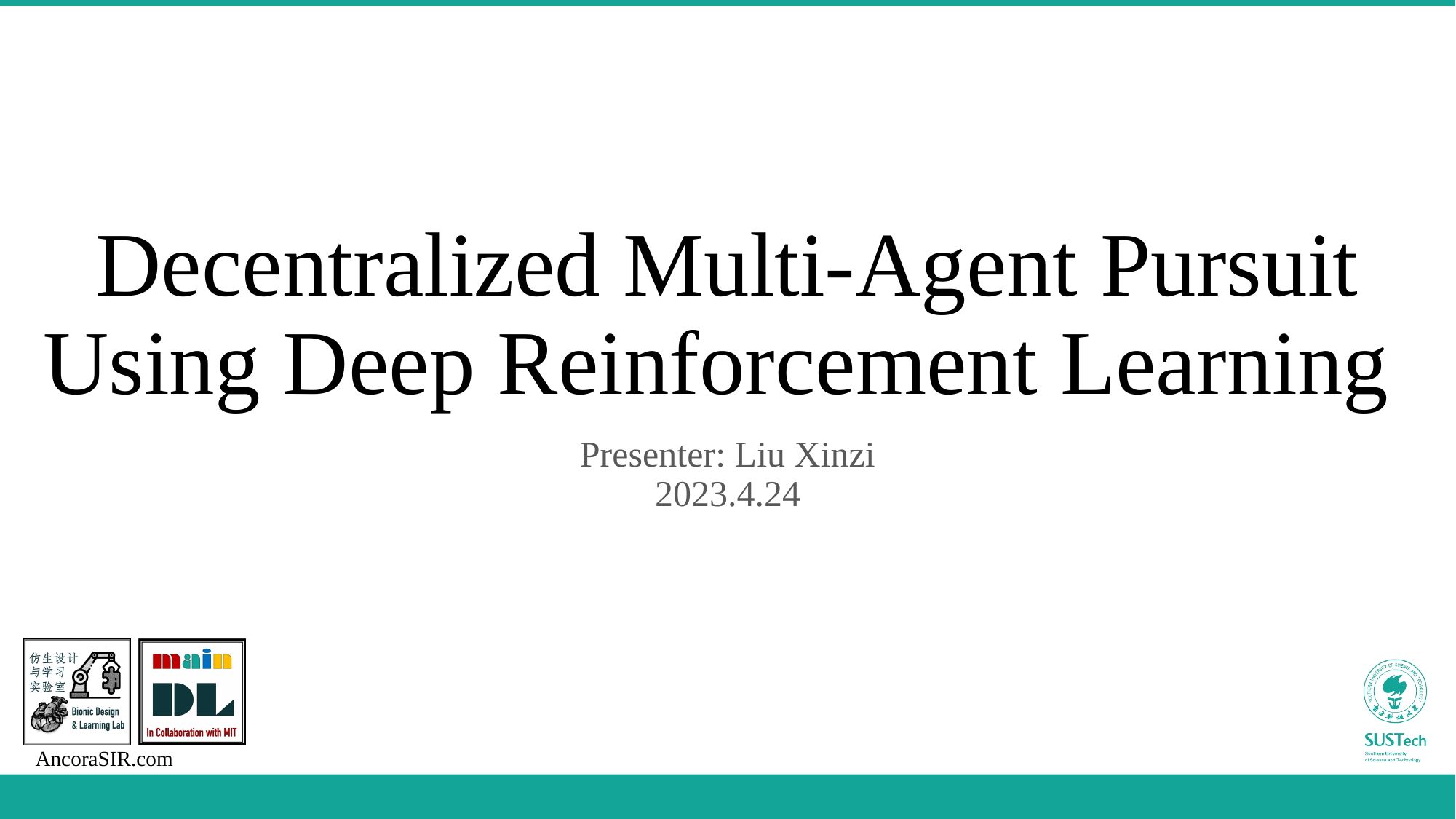

# Decentralized Multi-Agent Pursuit Using Deep Reinforcement Learning
Presenter: Liu Xinzi
2023.4.24